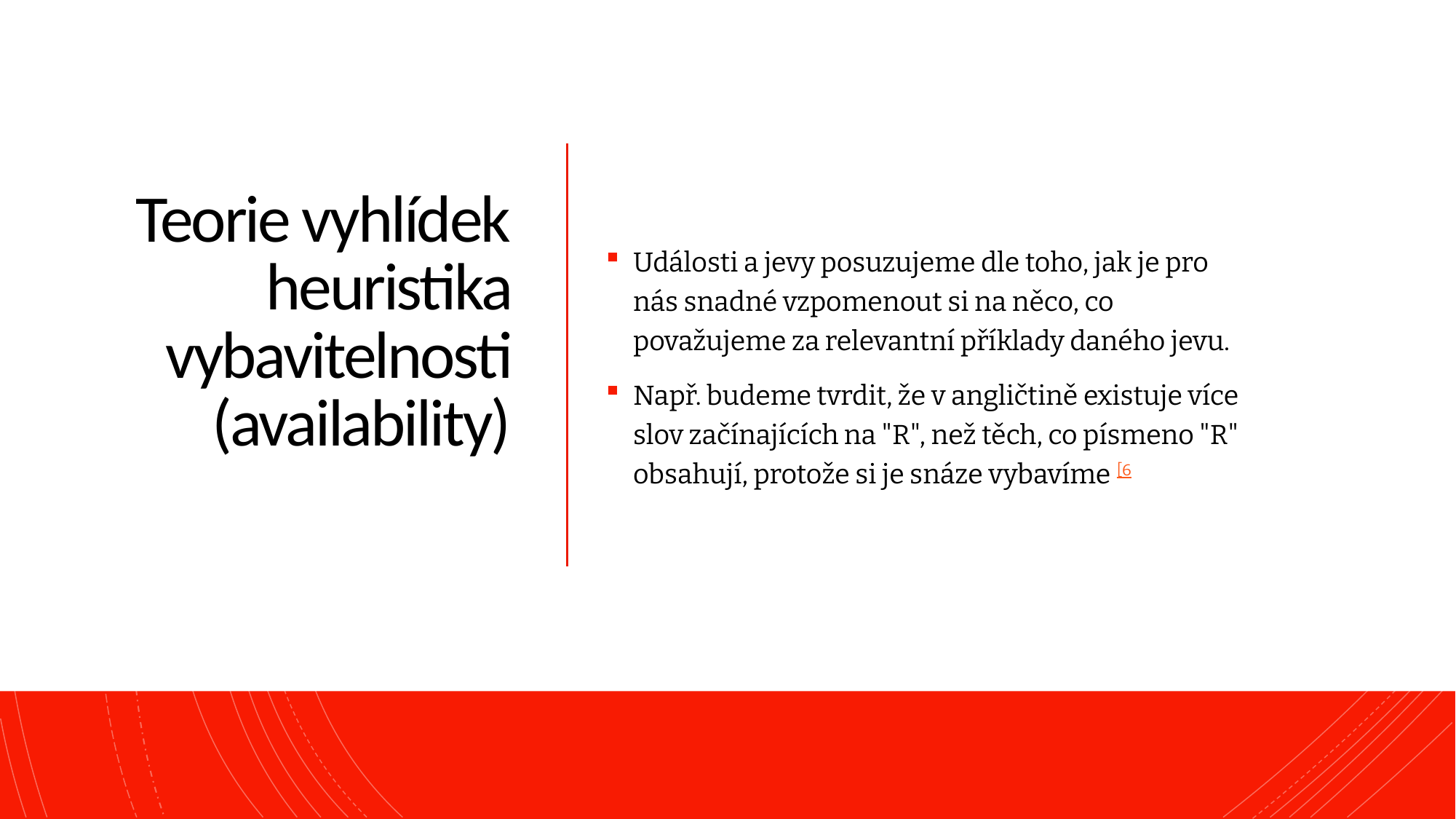

# Teorie vyhlídek heuristika vybavitelnosti (availability)
Události a jevy posuzujeme dle toho, jak je pro nás snadné vzpomenout si na něco, co považujeme za relevantní příklady daného jevu.
Např. budeme tvrdit, že v angličtině existuje více slov začínajících na "R", než těch, co písmeno "R" obsahují, protože si je snáze vybavíme [6